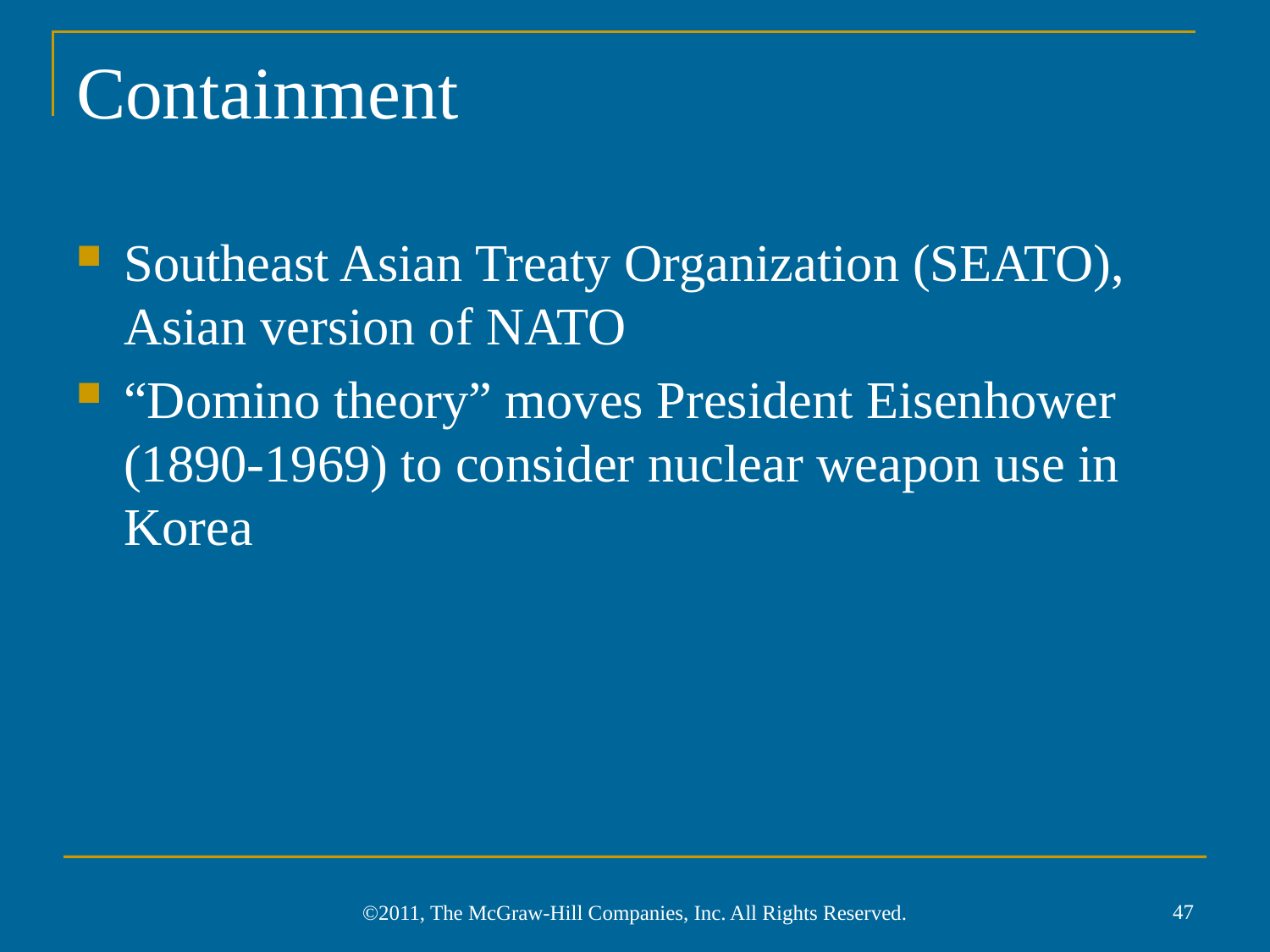

# Containment
Southeast Asian Treaty Organization (SEATO), Asian version of NATO
“Domino theory” moves President Eisenhower (1890-1969) to consider nuclear weapon use in Korea
47
©2011, The McGraw-Hill Companies, Inc. All Rights Reserved.